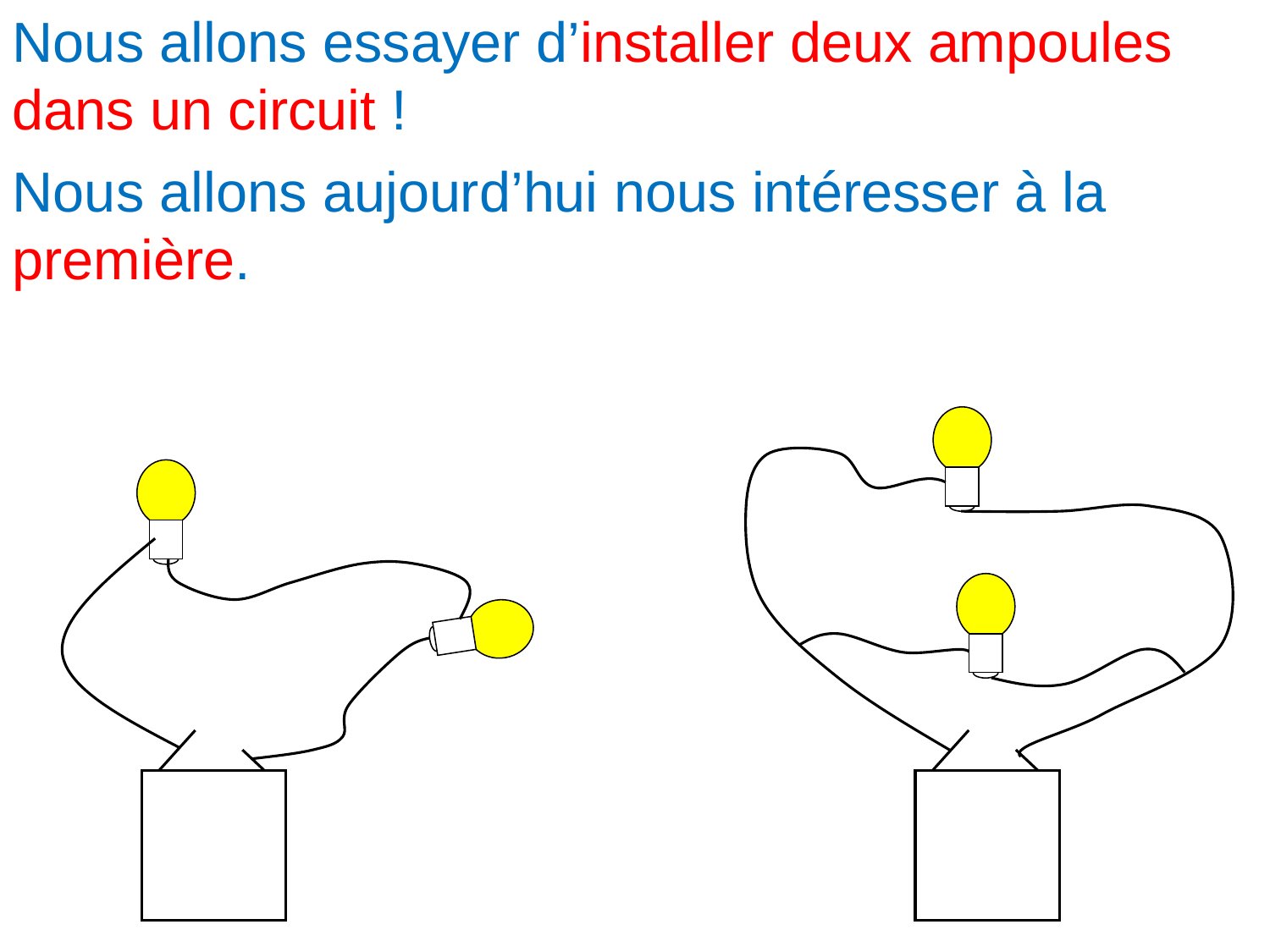

Nous allons essayer d’installer deux ampoules dans un circuit !
Nous allons aujourd’hui nous intéresser à la première.